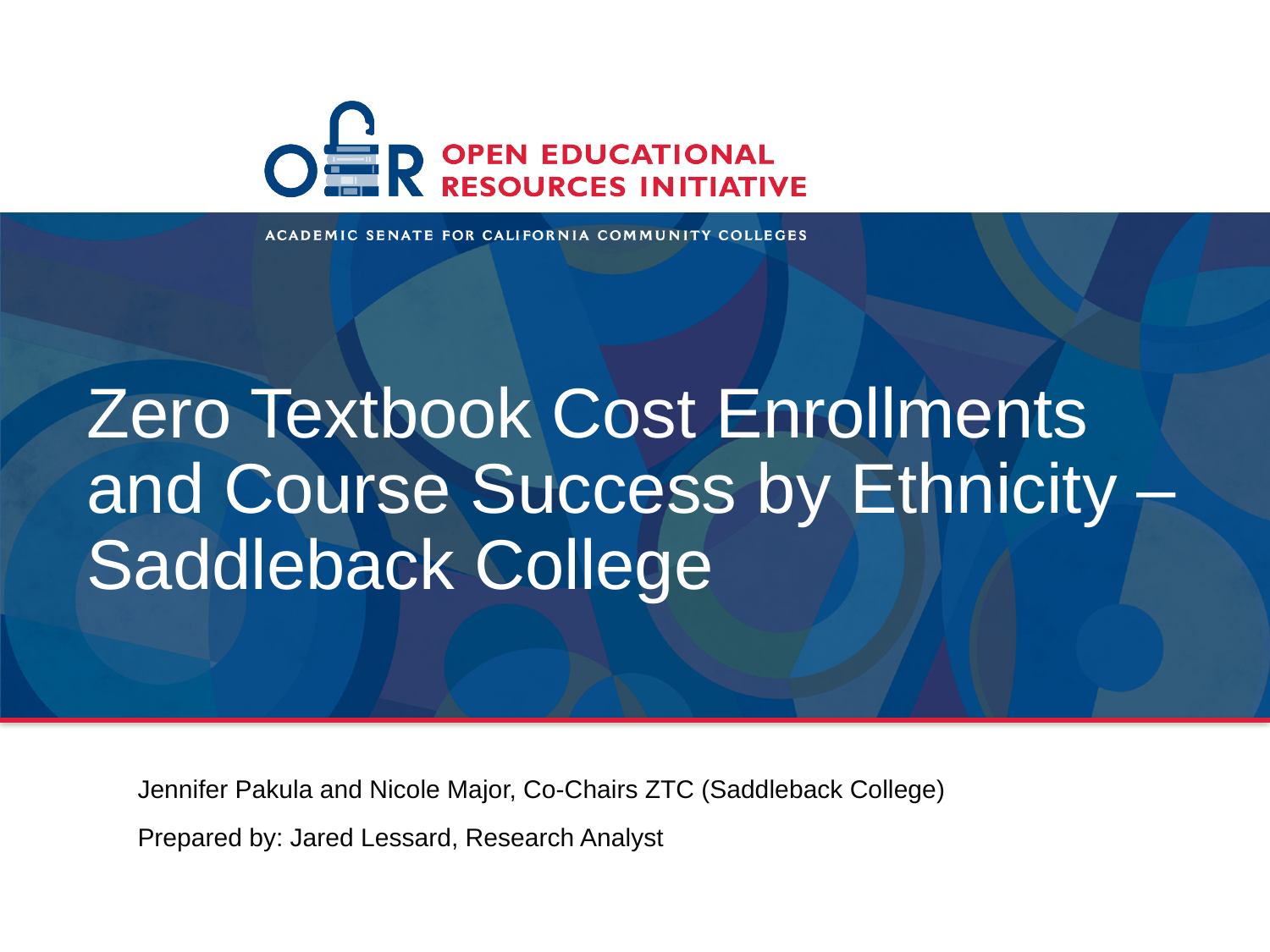

# Zero Textbook Cost Enrollments and Course Success by Ethnicity – Saddleback College
Jennifer Pakula and Nicole Major, Co-Chairs ZTC (Saddleback College)
Prepared by: Jared Lessard, Research Analyst